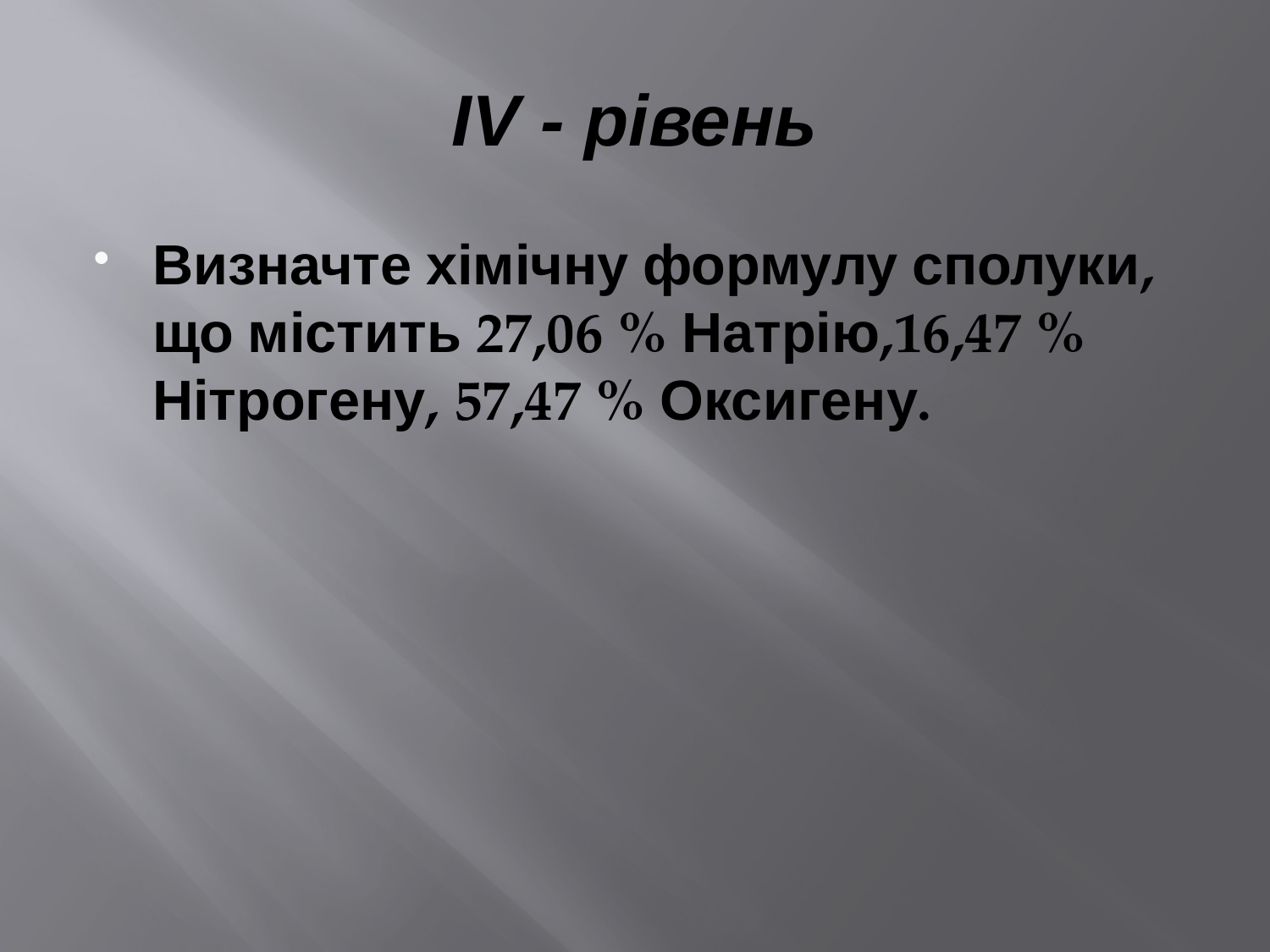

# IV - рівень
Визначте хімічну формулу сполуки, що містить 27,06 % Натрію,16,47 % Нітрогену, 57,47 % Оксигену.